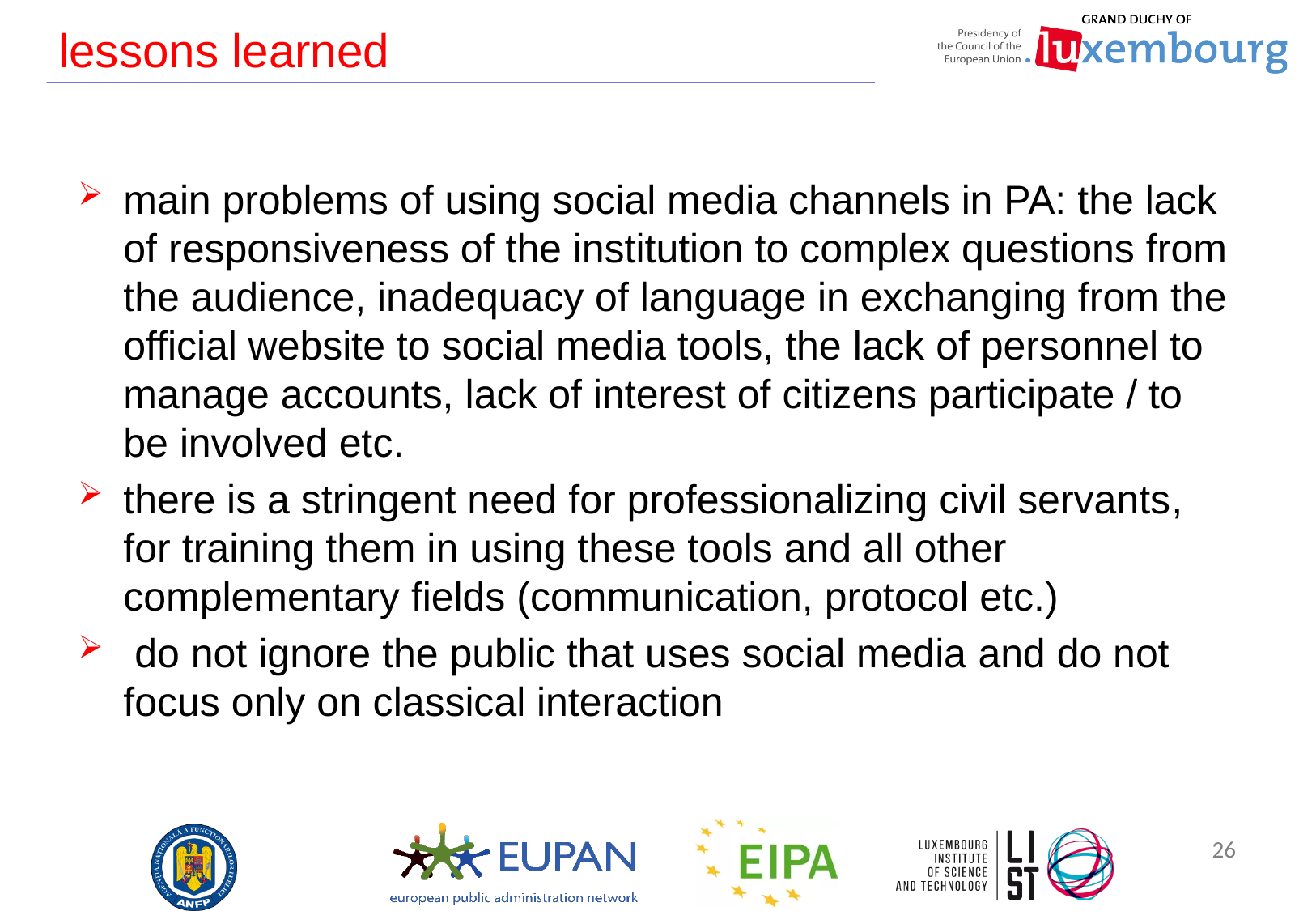

# lessons learned
main problems of using social media channels in PA: the lack of responsiveness of the institution to complex questions from the audience, inadequacy of language in exchanging from the official website to social media tools, the lack of personnel to manage accounts, lack of interest of citizens participate / to be involved etc.
there is a stringent need for professionalizing civil servants, for training them in using these tools and all other complementary fields (communication, protocol etc.)
 do not ignore the public that uses social media and do not focus only on classical interaction
26